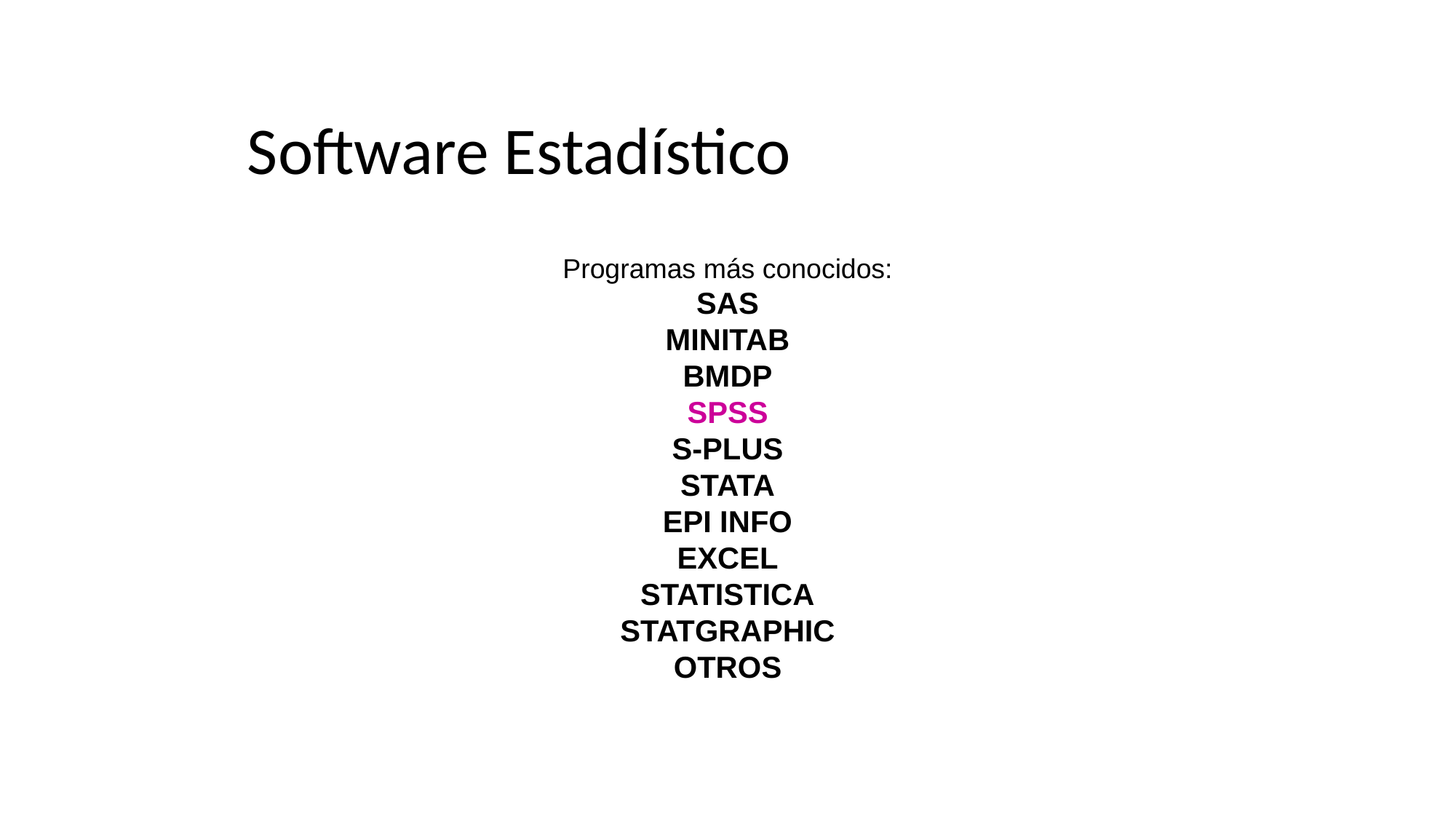

# Software Estadístico
Programas más conocidos:
SAS
MINITAB
BMDP
SPSS
S-PLUS
STATA
EPI INFO
EXCEL
STATISTICA
STATGRAPHIC
OTROS